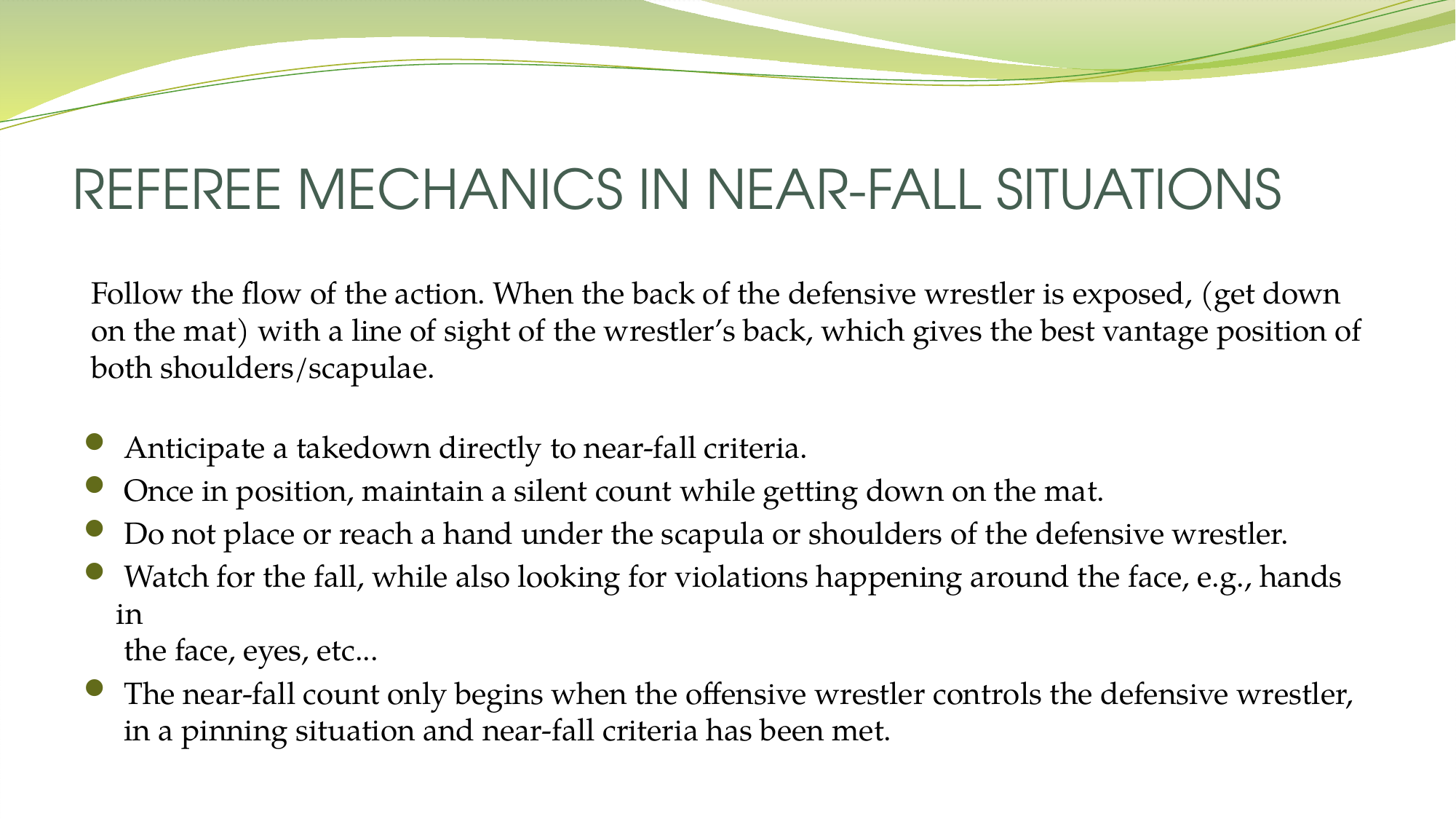

# REFEREE MECHANICS IN NEAR-FALL SITUATIONS
 Follow the flow of the action. When the back of the defensive wrestler is exposed, (get down
 on the mat) with a line of sight of the wrestler’s back, which gives the best vantage position of
 both shoulders/scapulae.
 Anticipate a takedown directly to near-fall criteria.
 Once in position, maintain a silent count while getting down on the mat.
 Do not place or reach a hand under the scapula or shoulders of the defensive wrestler.
 Watch for the fall, while also looking for violations happening around the face, e.g., hands in
 the face, eyes, etc...
 The near-fall count only begins when the offensive wrestler controls the defensive wrestler,
 in a pinning situation and near-fall criteria has been met.